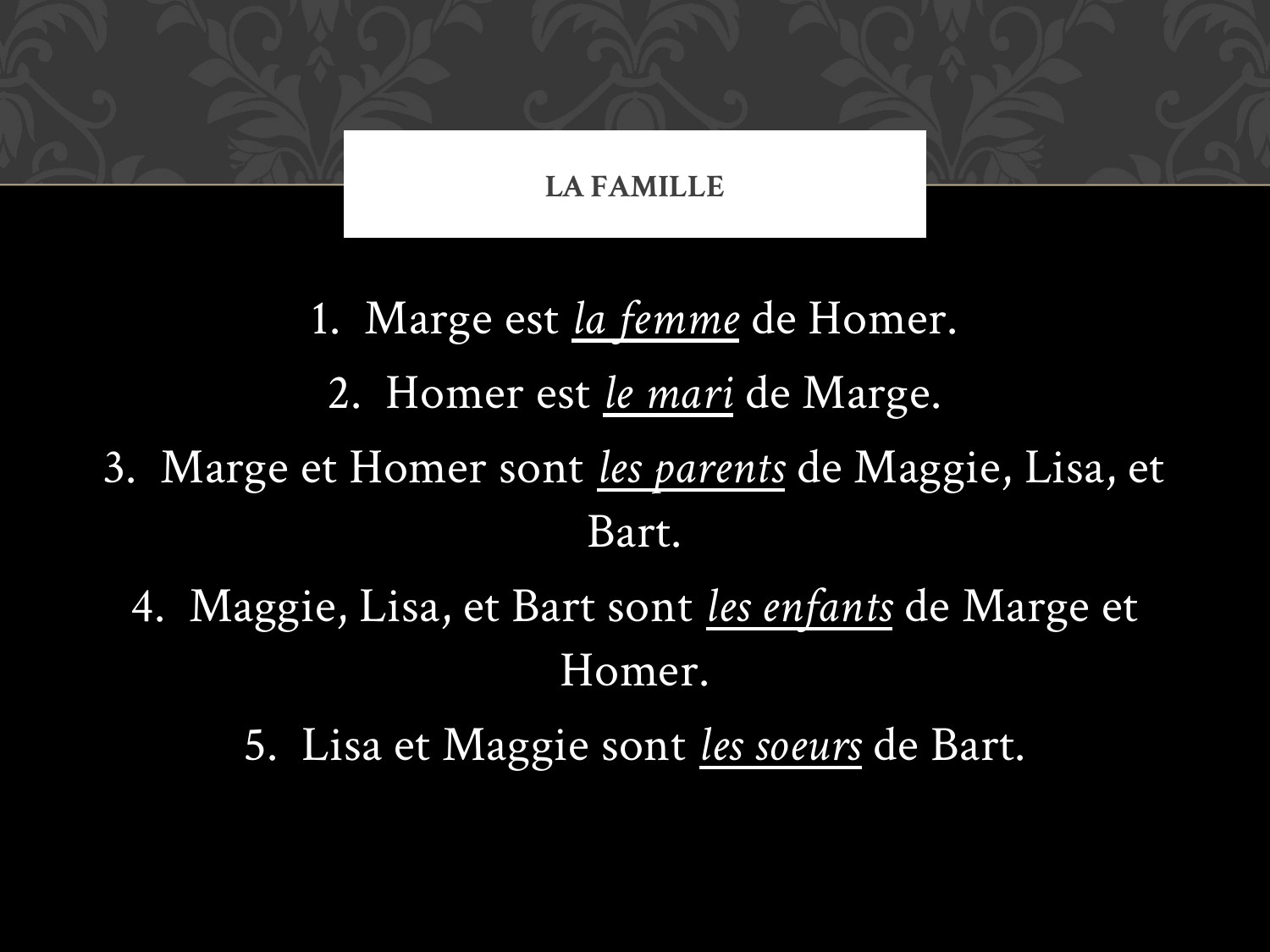

# La famille
1.  Marge est la femme de Homer.
2.  Homer est le mari de Marge.
3.  Marge et Homer sont les parents de Maggie, Lisa, et Bart.
4.  Maggie, Lisa, et Bart sont les enfants de Marge et Homer.
5.  Lisa et Maggie sont les soeurs de Bart.